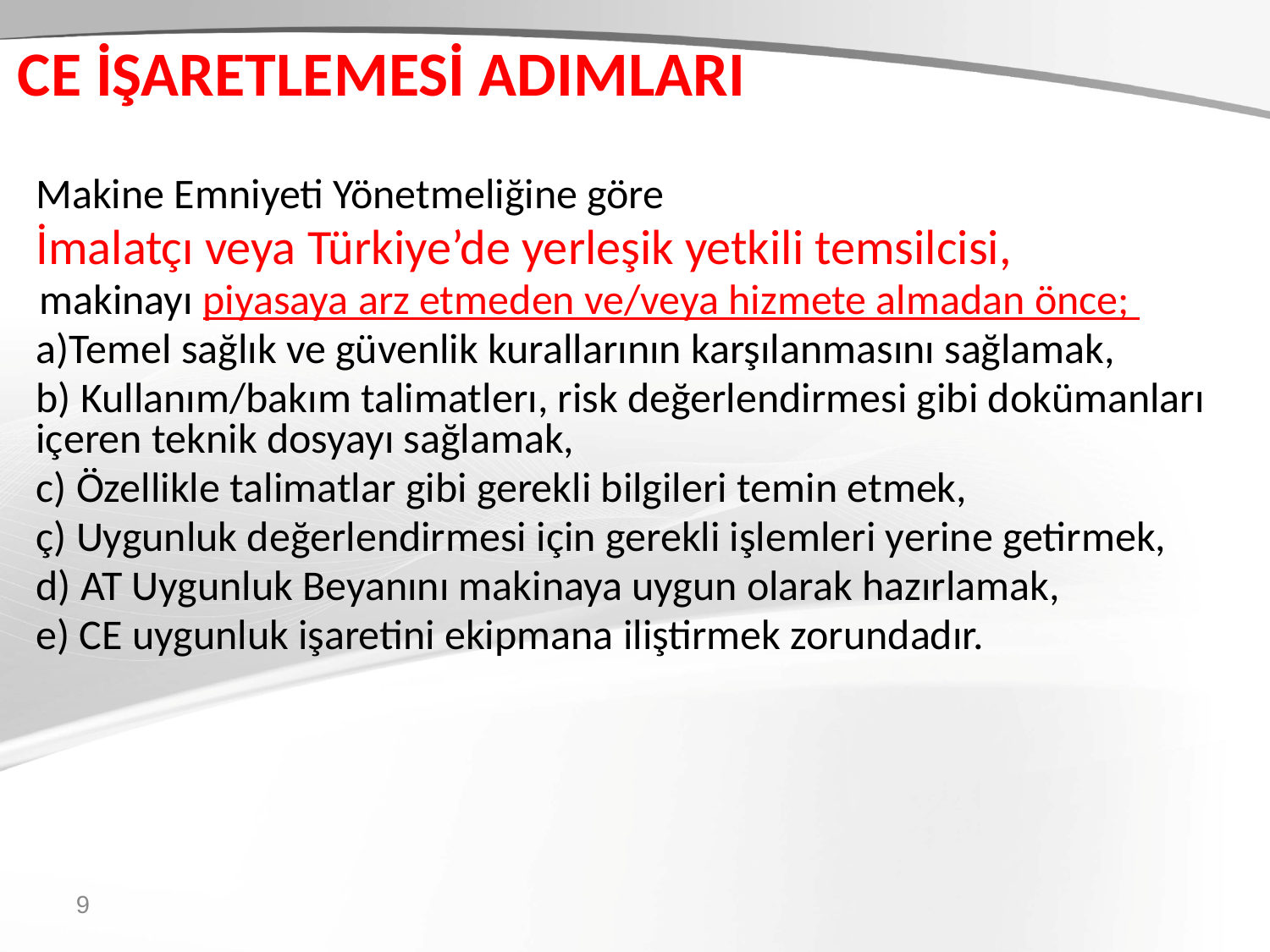

# CE İŞARETLEMESİ ADIMLARI
	Makine Emniyeti Yönetmeliğine göre
	İmalatçı veya Türkiye’de yerleşik yetkili temsilcisi,
   makinayı piyasaya arz etmeden ve/veya hizmete almadan önce;
	a)Temel sağlık ve güvenlik kurallarının karşılanmasını sağlamak,
	b) Kullanım/bakım talimatlerı, risk değerlendirmesi gibi dokümanları içeren teknik dosyayı sağlamak,
	c) Özellikle talimatlar gibi gerekli bilgileri temin etmek,
	ç) Uygunluk değerlendirmesi için gerekli işlemleri yerine getirmek,
	d) AT Uygunluk Beyanını makinaya uygun olarak hazırlamak,
	e) CE uygunluk işaretini ekipmana iliştirmek zorundadır.
9